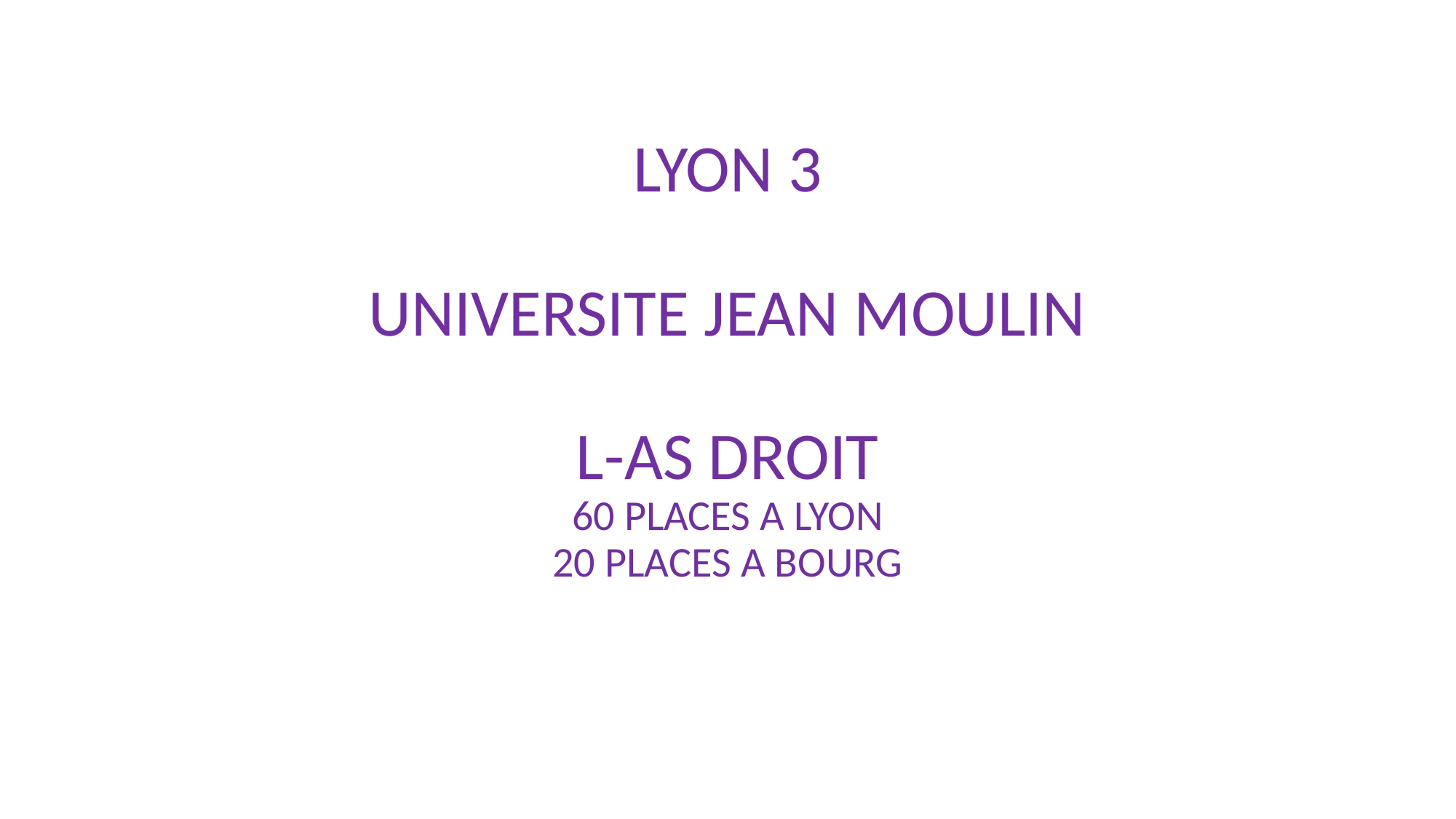

# LYON 3 UNIVERSITE JEAN MOULIN L-AS DROIT 60 PLACES A LYON 20 PLACES A BOURG